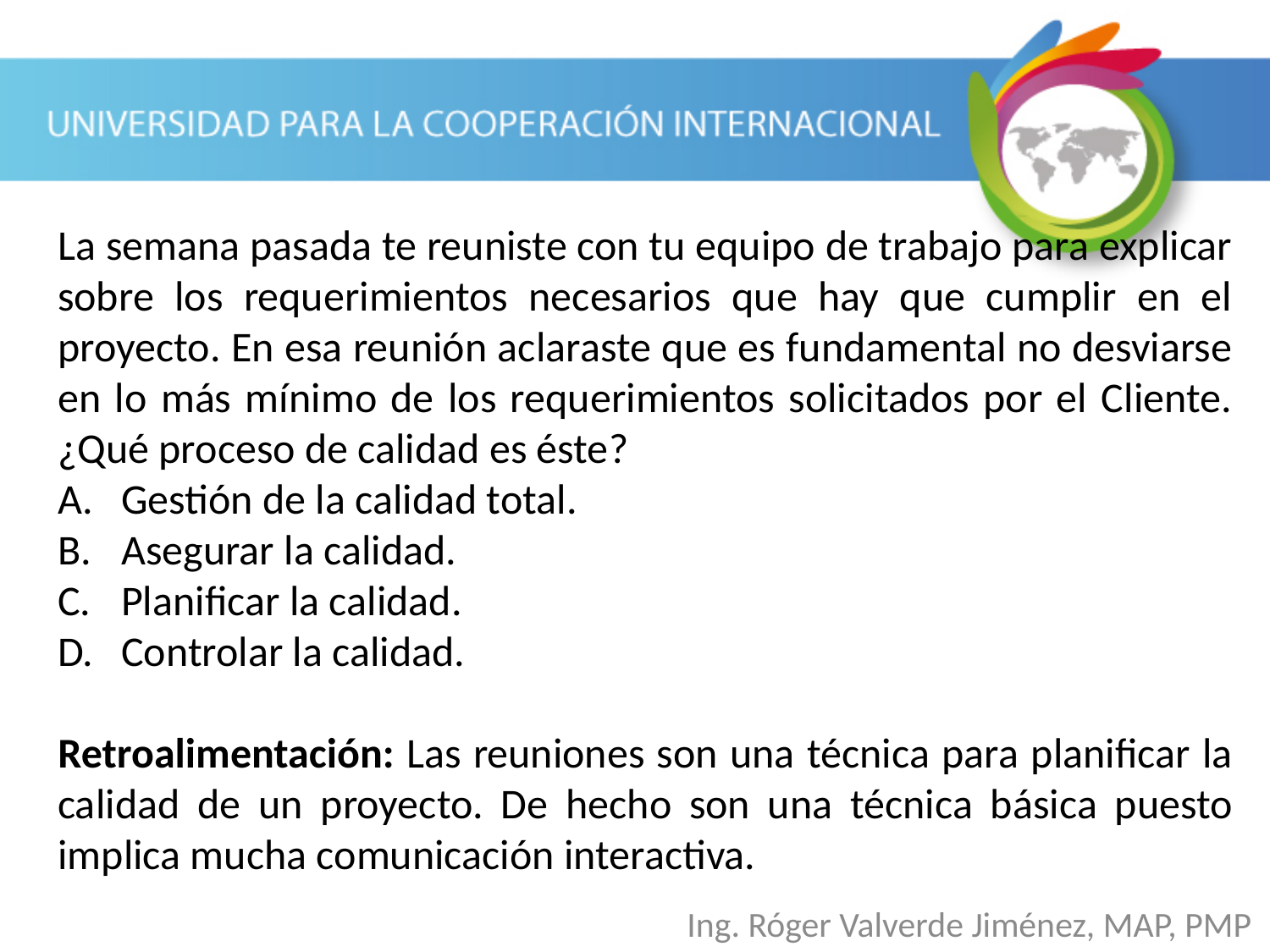

La semana pasada te reuniste con tu equipo de trabajo para explicar sobre los requerimientos necesarios que hay que cumplir en el proyecto. En esa reunión aclaraste que es fundamental no desviarse en lo más mínimo de los requerimientos solicitados por el Cliente. ¿Qué proceso de calidad es éste?
Gestión de la calidad total.
Asegurar la calidad.
Planificar la calidad.
Controlar la calidad.

Retroalimentación: Las reuniones son una técnica para planificar la calidad de un proyecto. De hecho son una técnica básica puesto implica mucha comunicación interactiva.

Ing. Róger Valverde Jiménez, MAP, PMP